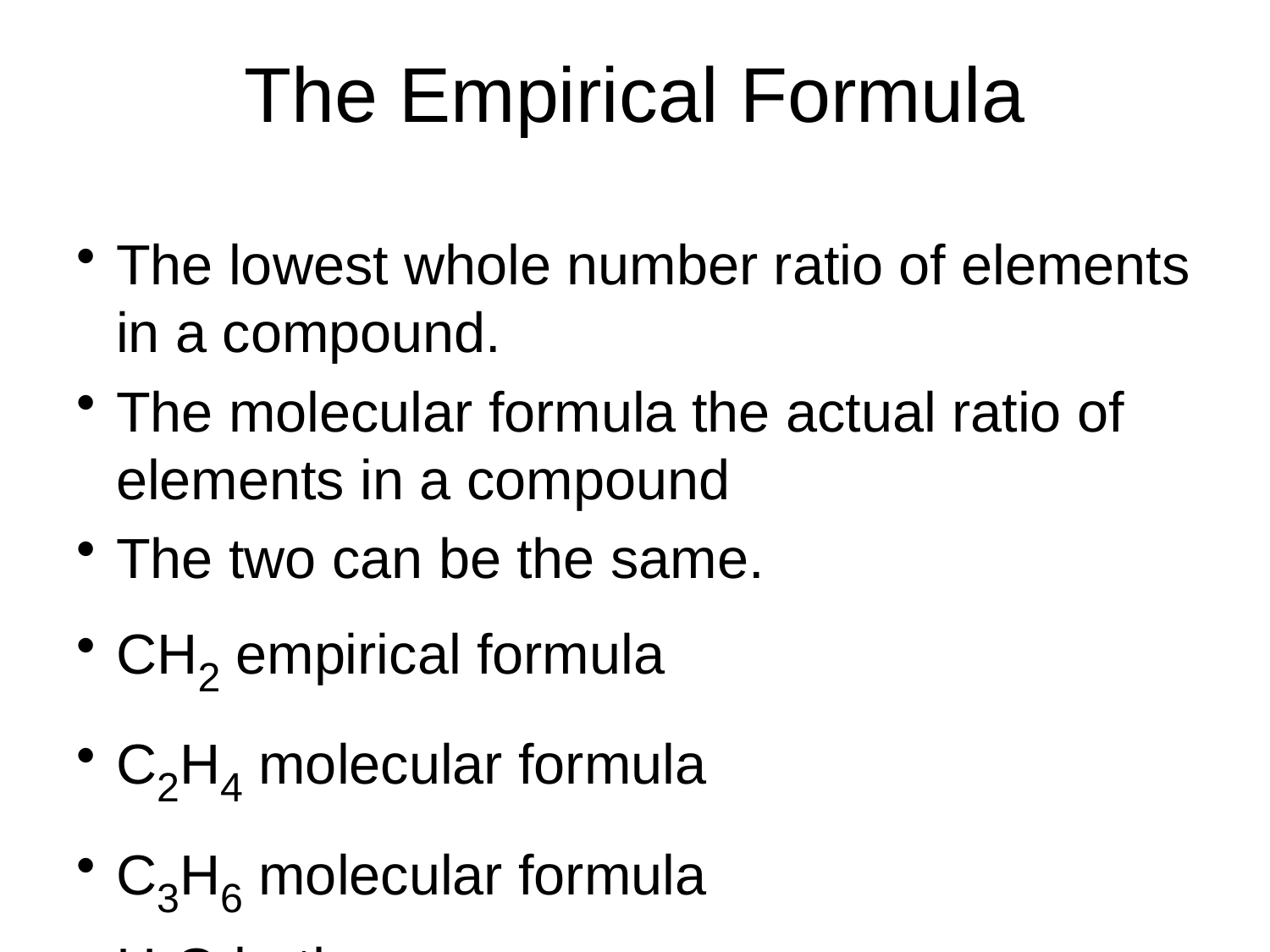

# The Empirical Formula
The lowest whole number ratio of elements in a compound.
The molecular formula the actual ratio of elements in a compound
The two can be the same.
CH2 empirical formula
C2H4 molecular formula
C3H6 molecular formula
H2O both